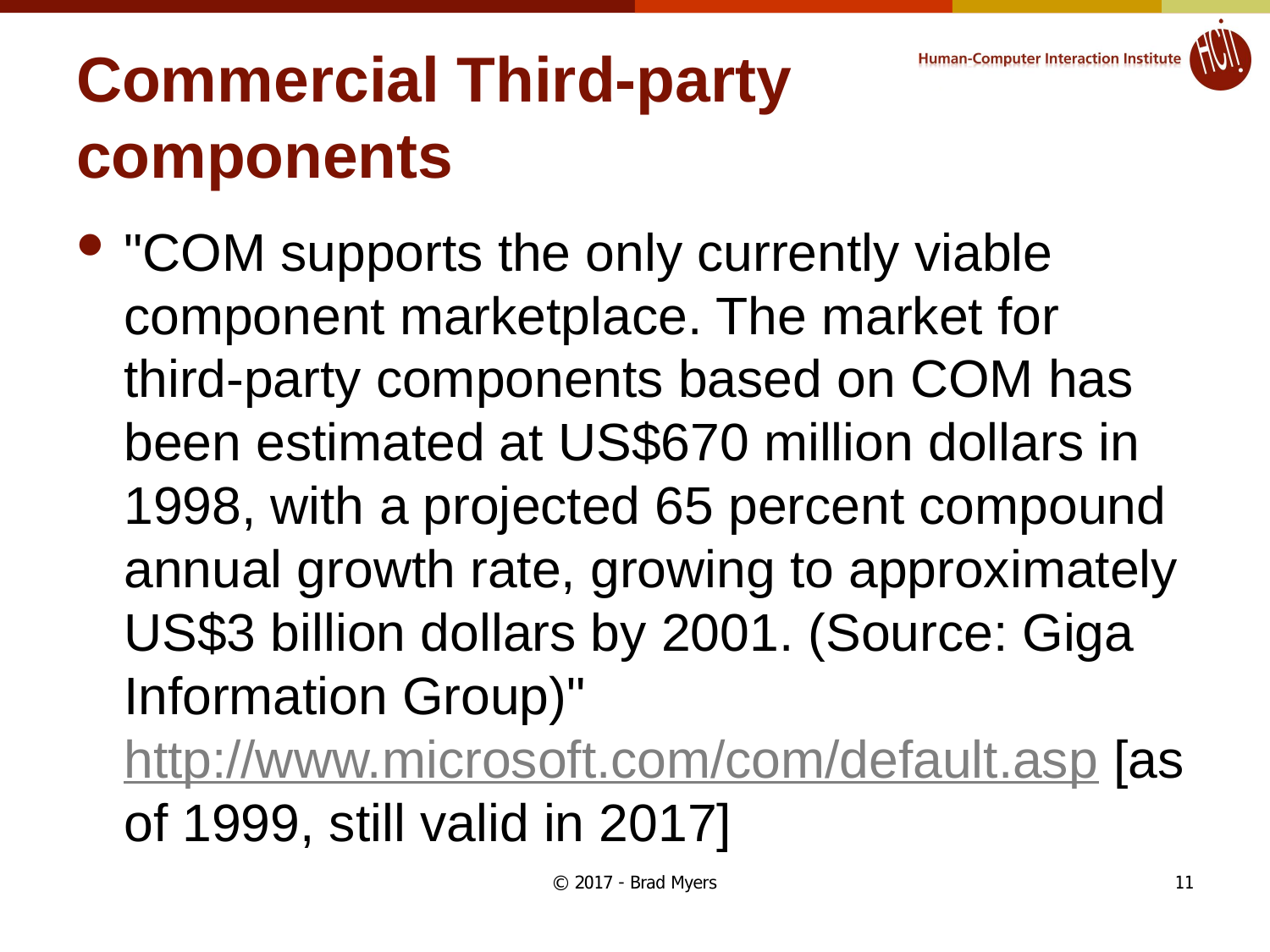

# Commercial Third-party components
"COM supports the only currently viable component marketplace. The market for third-party components based on COM has been estimated at US$670 million dollars in 1998, with a projected 65 percent compound annual growth rate, growing to approximately US$3 billion dollars by 2001. (Source: Giga Information Group)" http://www.microsoft.com/com/default.asp [as of 1999, still valid in 2017]
© 2017 - Brad Myers
11